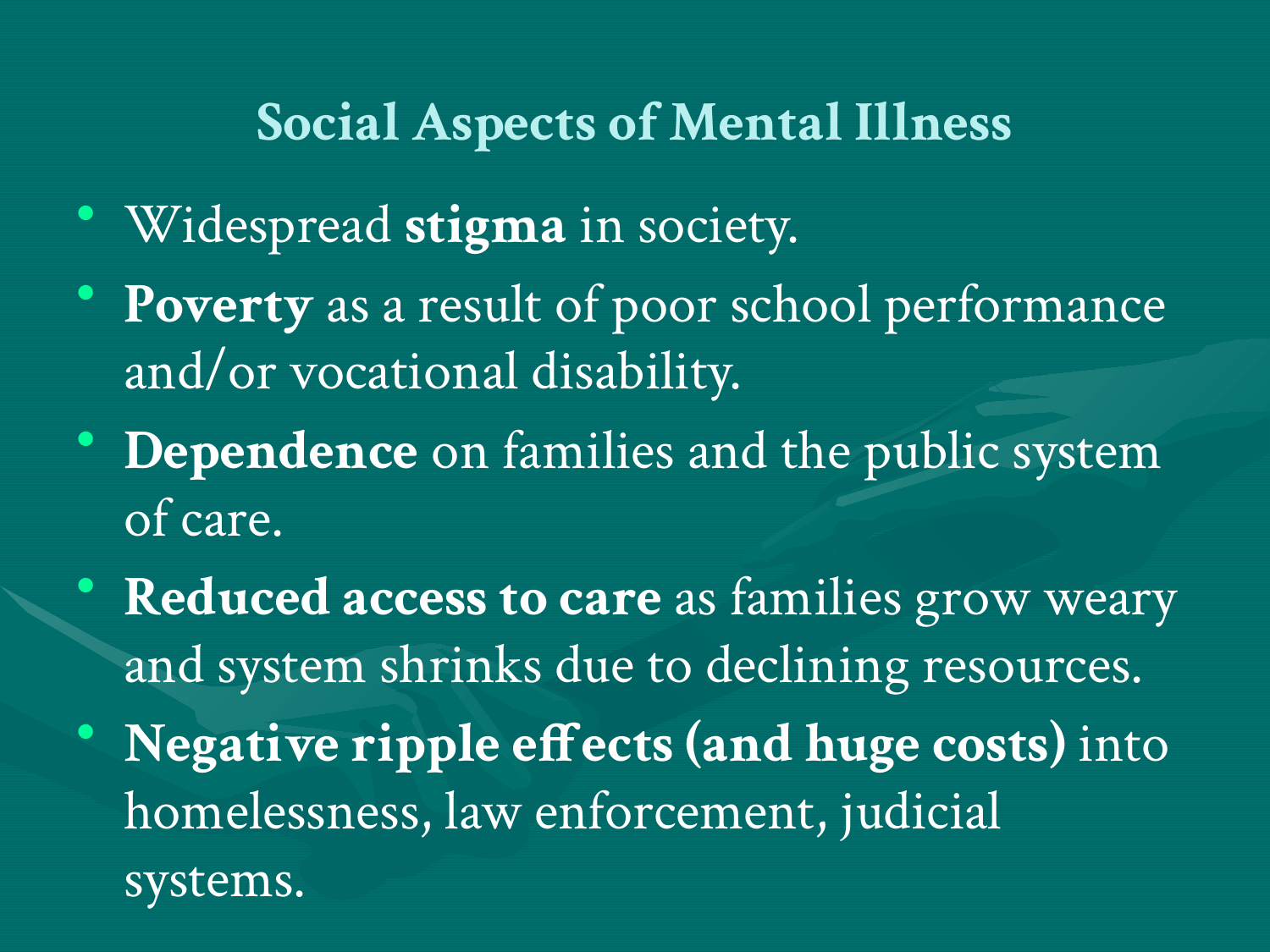

# Social Aspects of Mental Illness
Widespread stigma in society.
Poverty as a result of poor school performance and/or vocational disability.
Dependence on families and the public system of care.
Reduced access to care as families grow weary and system shrinks due to declining resources.
Negative ripple effects (and huge costs) into homelessness, law enforcement, judicial systems.